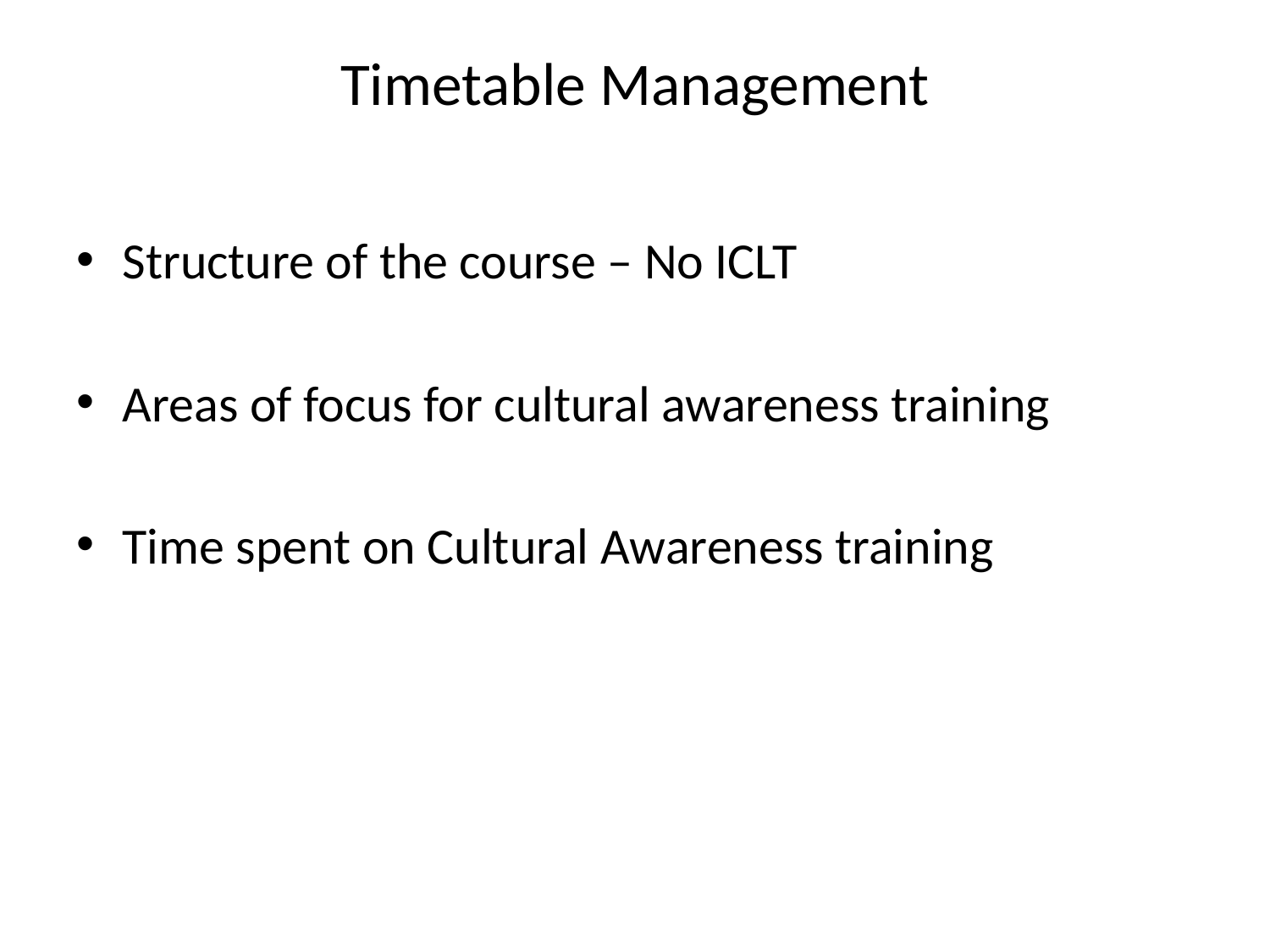

# Timetable Management
Structure of the course – No ICLT

Areas of focus for cultural awareness training

Time spent on Cultural Awareness training